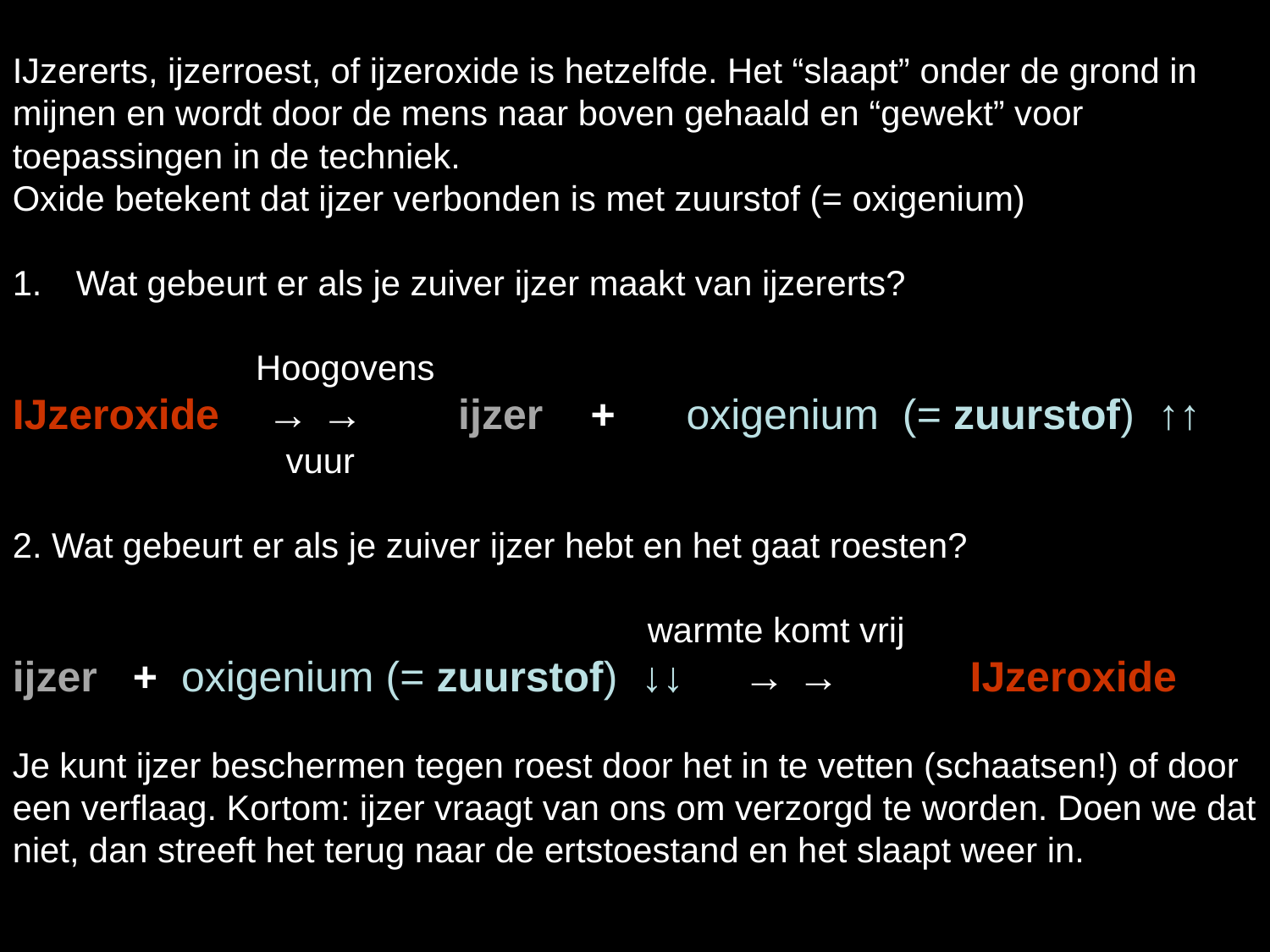

IJzererts, ijzerroest, of ijzeroxide is hetzelfde. Het “slaapt” onder de grond in mijnen en wordt door de mens naar boven gehaald en “gewekt” voor toepassingen in de techniek.
Oxide betekent dat ijzer verbonden is met zuurstof (= oxigenium)

Wat gebeurt er als je zuiver ijzer maakt van ijzererts?

                         Hoogovens
IJzeroxide    → →        ijzer    +      oxigenium  (= zuurstof)  ↑↑
		  vuur

2. Wat gebeurt er als je zuiver ijzer hebt en het gaat roesten?

					warmte komt vrij
ijzer   +  oxigenium (= zuurstof)  ↓↓     → →           IJzeroxide

Je kunt ijzer beschermen tegen roest door het in te vetten (schaatsen!) of door een verflaag. Kortom: ijzer vraagt van ons om verzorgd te worden. Doen we dat niet, dan streeft het terug naar de ertstoestand en het slaapt weer in.